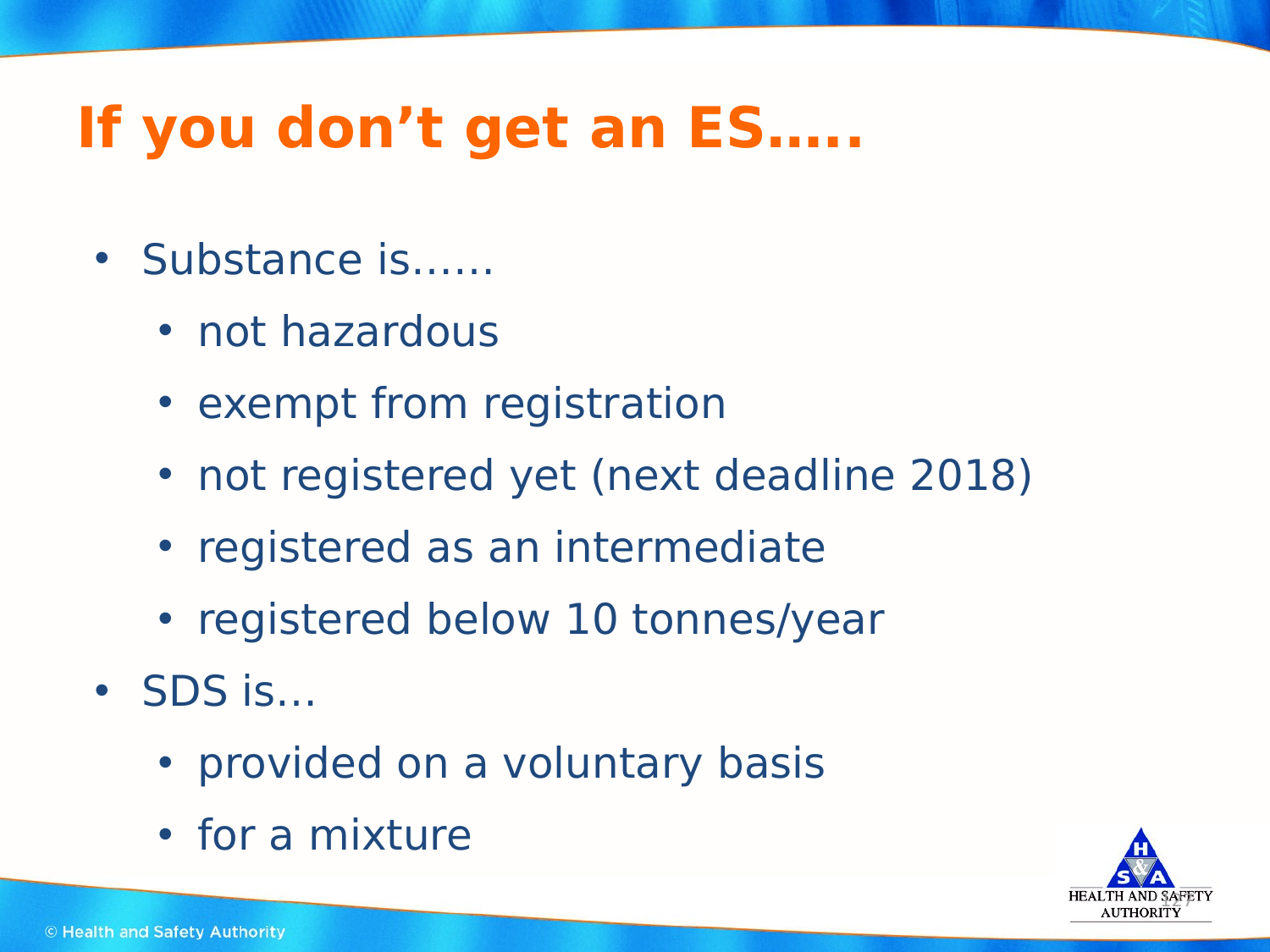

If you don’t get an ES…..
Substance is……
not hazardous
exempt from registration
not registered yet (next deadline 2018)
registered as an intermediate
registered below 10 tonnes/year
SDS is…
provided on a voluntary basis
for a mixture
127